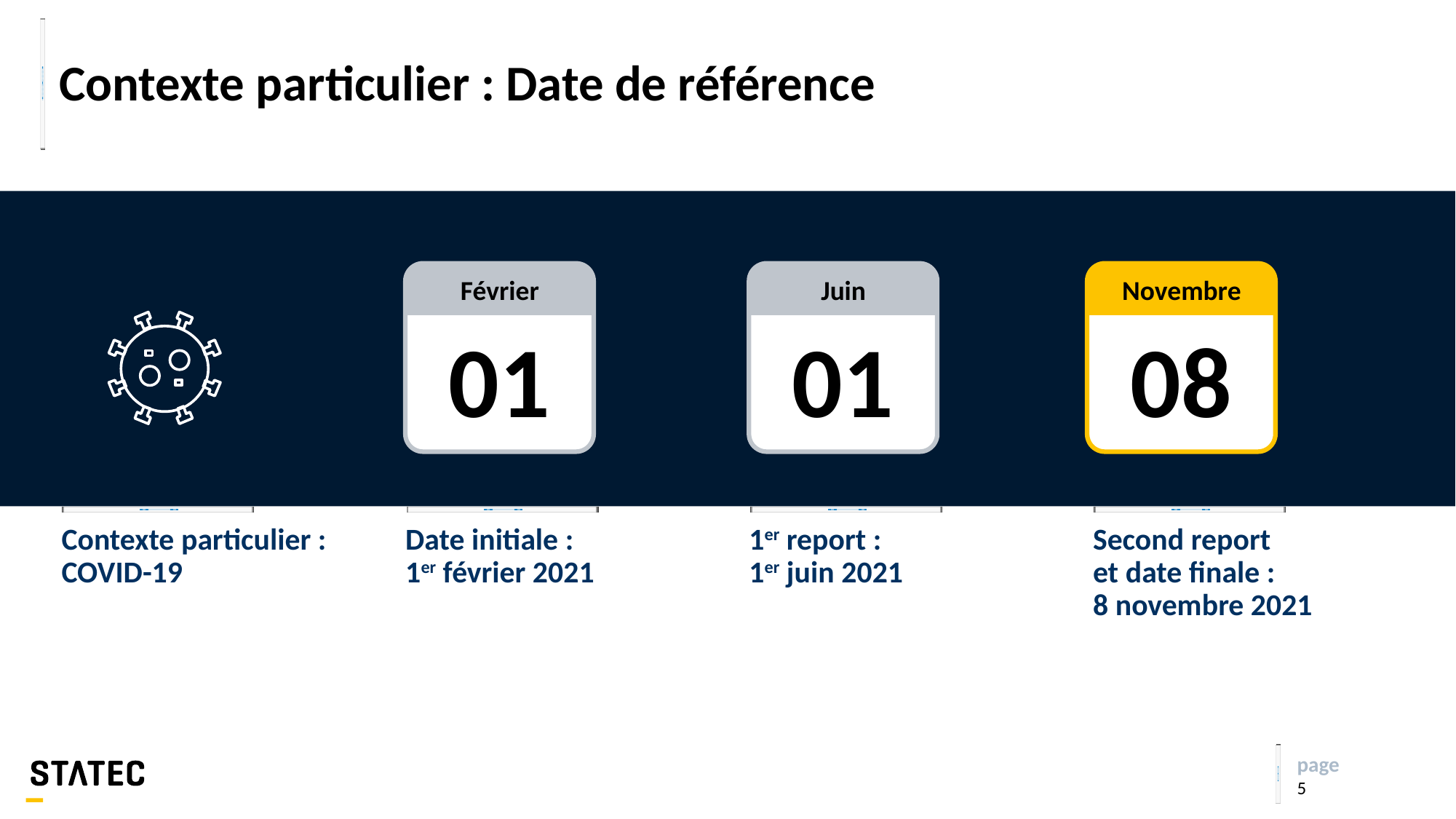

# Contexte particulier : Date de référence
01
Février
01
Juin
08
Novembre

Contexte particulier : COVID-19

Date initiale :
1er février 2021

1er report :
1er juin 2021

Second report
et date finale :
8 novembre 2021